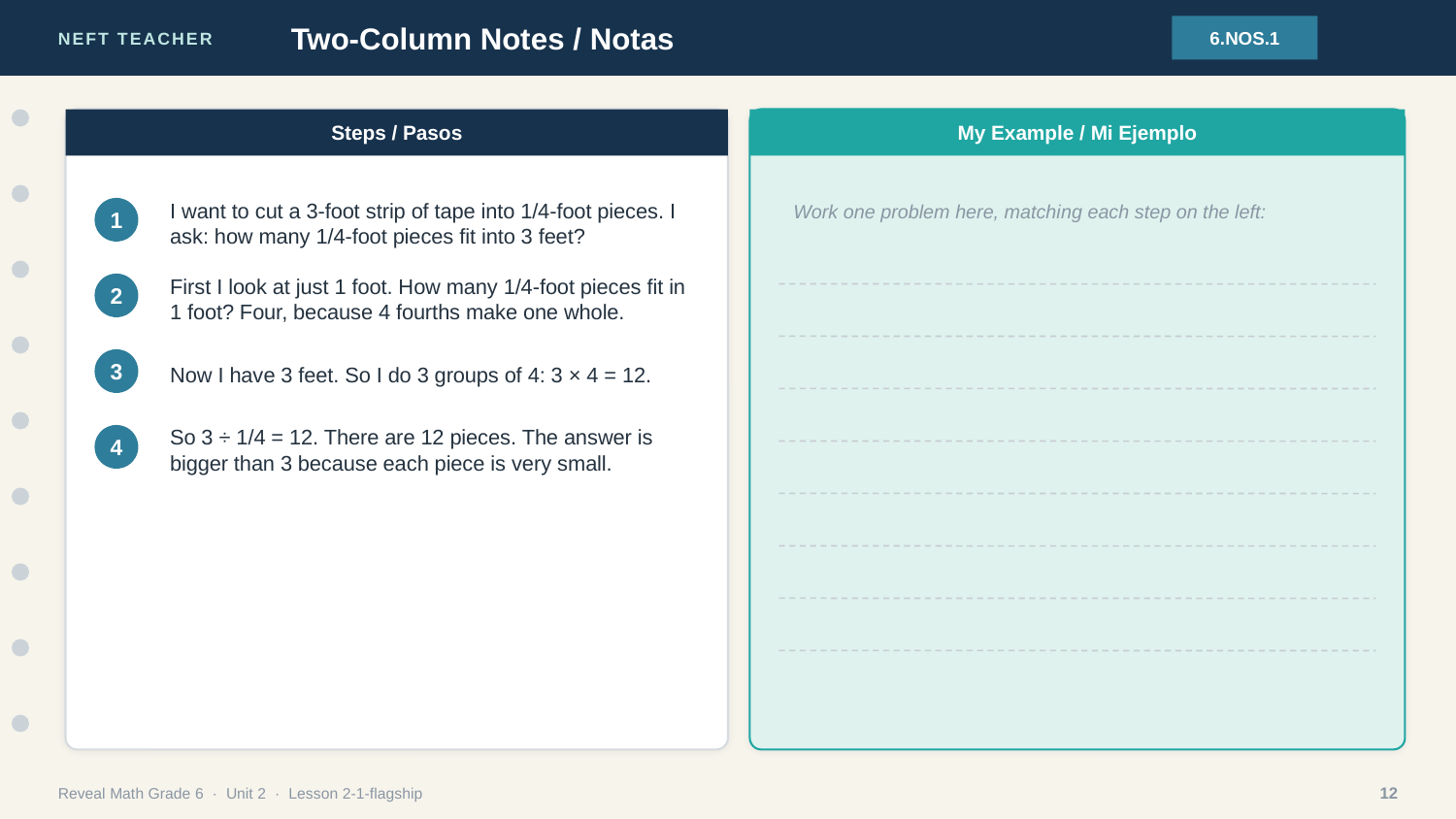

NEFT TEACHER
Two-Column Notes / Notas
6.NOS.1

Steps / Pasos

My Example / Mi Ejemplo
Work one problem here, matching each step on the left:

I want to cut a 3-foot strip of tape into 1/4-foot pieces. I ask: how many 1/4-foot pieces fit into 3 feet?

1

First I look at just 1 foot. How many 1/4-foot pieces fit in 1 foot? Four, because 4 fourths make one whole.

2

Now I have 3 feet. So I do 3 groups of 4: 3 × 4 = 12.

3

So 3 ÷ 1/4 = 12. There are 12 pieces. The answer is bigger than 3 because each piece is very small.

4

Reveal Math Grade 6  ·  Unit 2  ·  Lesson 2-1-flagship
12